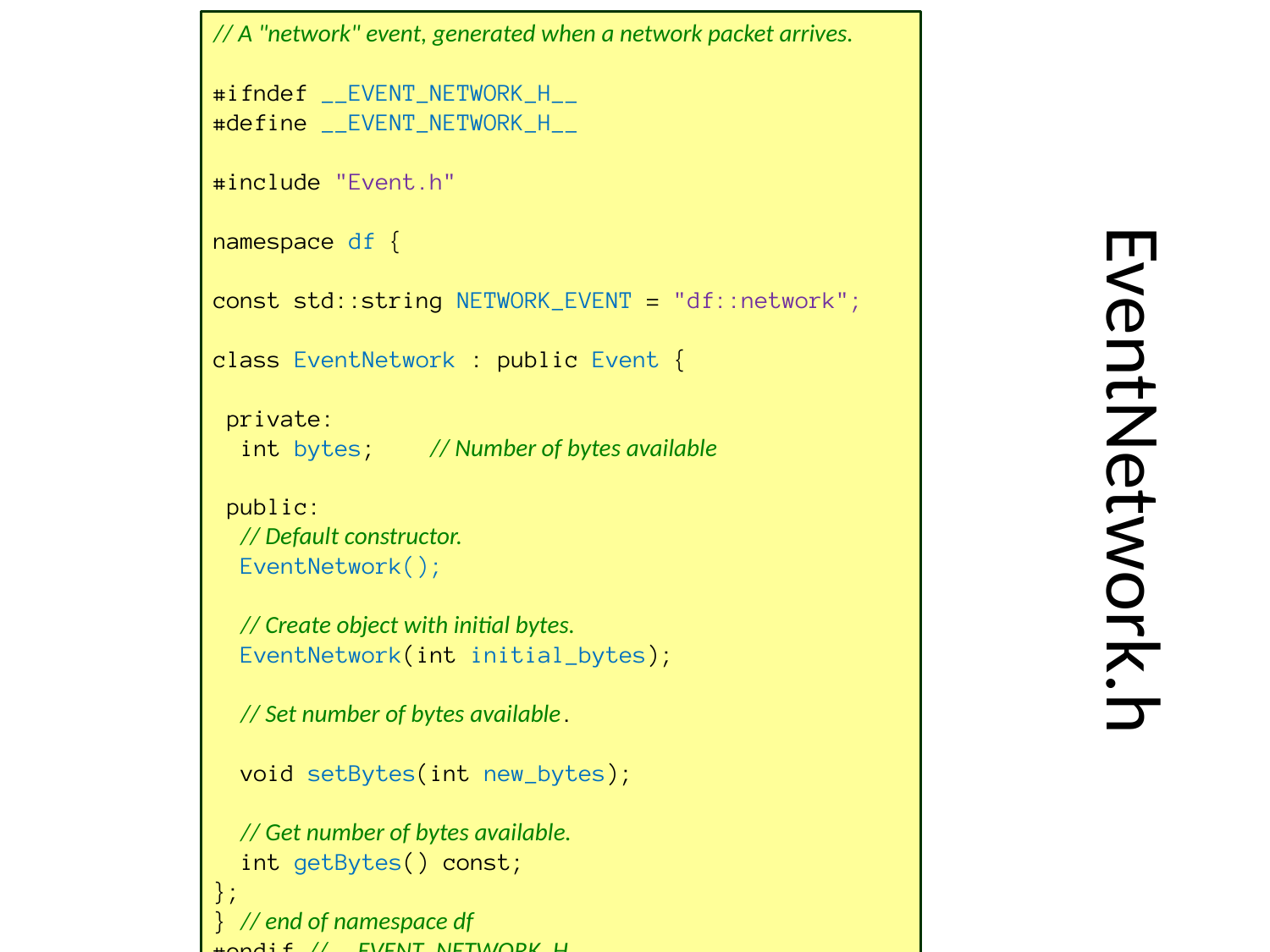

// A "network" event, generated when a network packet arrives.

#ifndef __EVENT_NETWORK_H__
#define __EVENT_NETWORK_H__

#include "Event.h"

namespace df {

const std::string NETWORK_EVENT = "df::network";

class EventNetwork : public Event {

 private:
  int bytes;    // Number of bytes available

 public:
  // Default constructor.
  EventNetwork();

  // Create object with initial bytes.
  EventNetwork(int initial_bytes);

  // Set number of bytes available.
  void setBytes(int new_bytes);

  // Get number of bytes available.
  int getBytes() const;
};
} // end of namespace df
#endif // __EVENT_NETWORK_H__
# EventNetwork.h